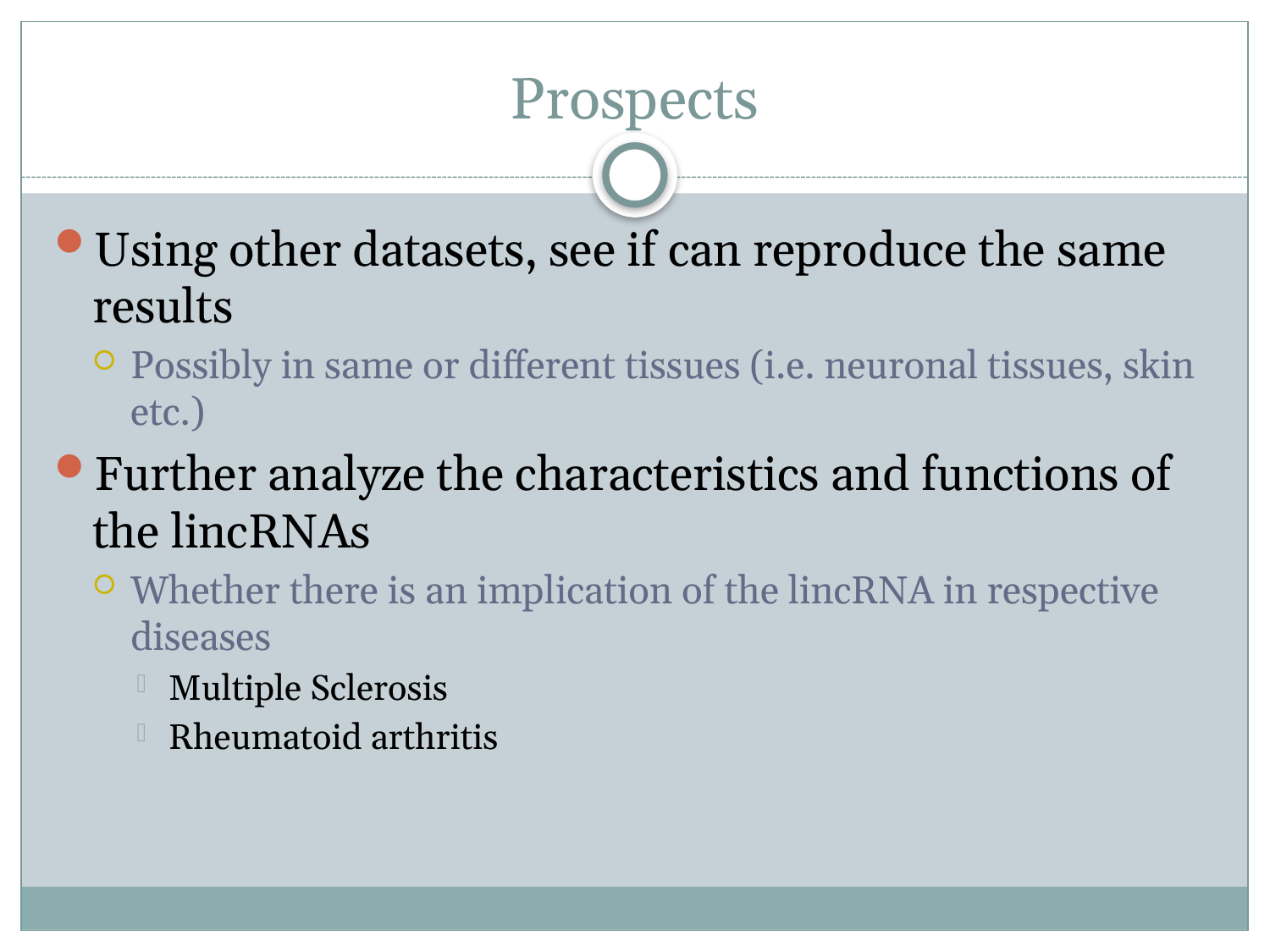

# Prospects
Using other datasets, see if can reproduce the same results
Possibly in same or different tissues (i.e. neuronal tissues, skin etc.)
Further analyze the characteristics and functions of the lincRNAs
Whether there is an implication of the lincRNA in respective diseases
Multiple Sclerosis
Rheumatoid arthritis